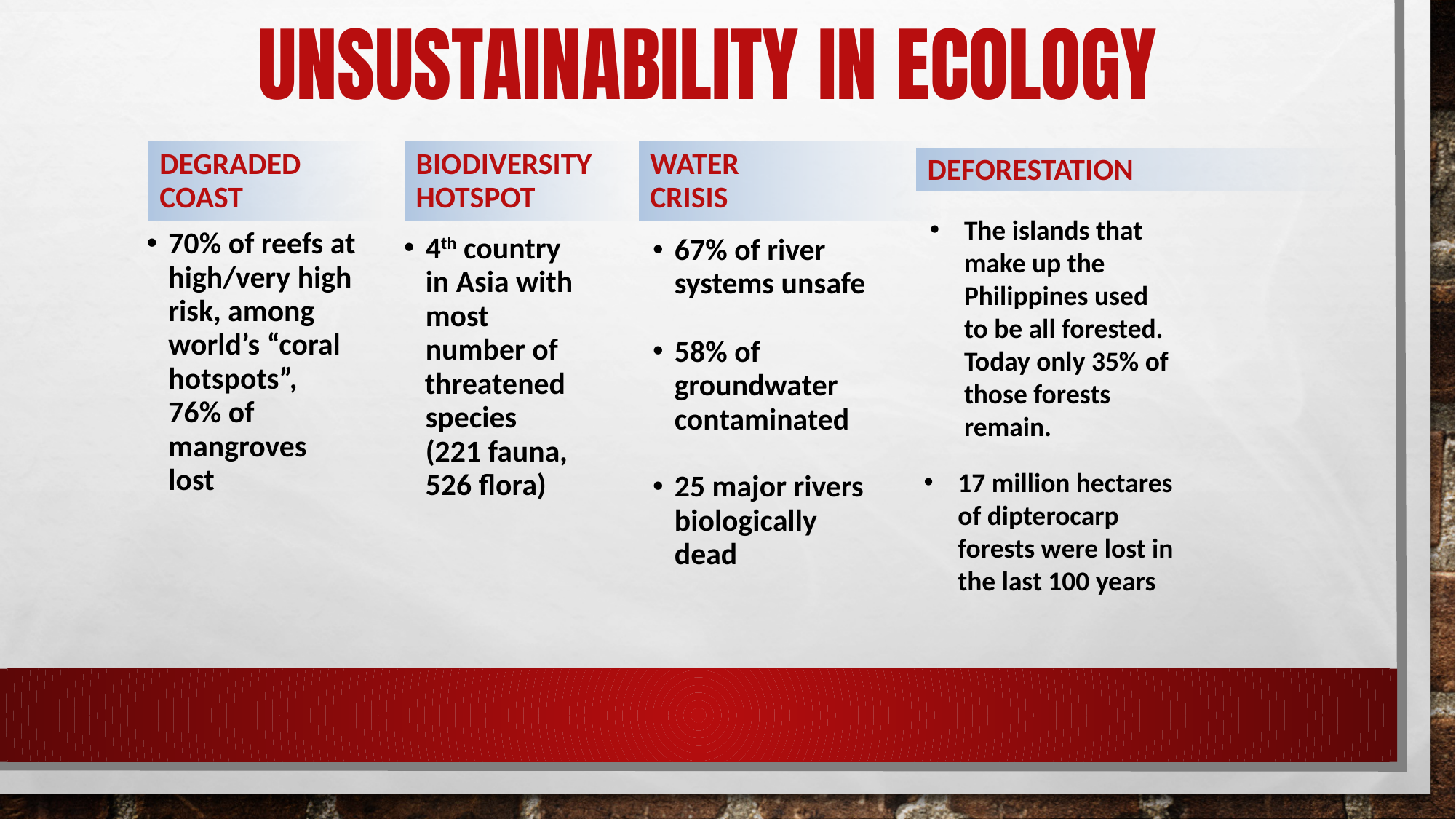

# Unsustainability in ecology
DEGRADED COAST
BIODIVERSITY HOTSPOT
WATER
CRISIS
DEFORESTATION
The islands that make up the Philippines used to be all forested. Today only 35% of those forests remain.
70% of reefs at high/very high risk, among world’s “coral hotspots”, 76% of mangroves lost
4th country in Asia with most number of
   threatened species    (221 fauna, 526 flora)

67% of river systems unsafe

58% of groundwater contaminated

25 major rivers biologically dead

17 million hectares of dipterocarp forests were lost in the last 100 years